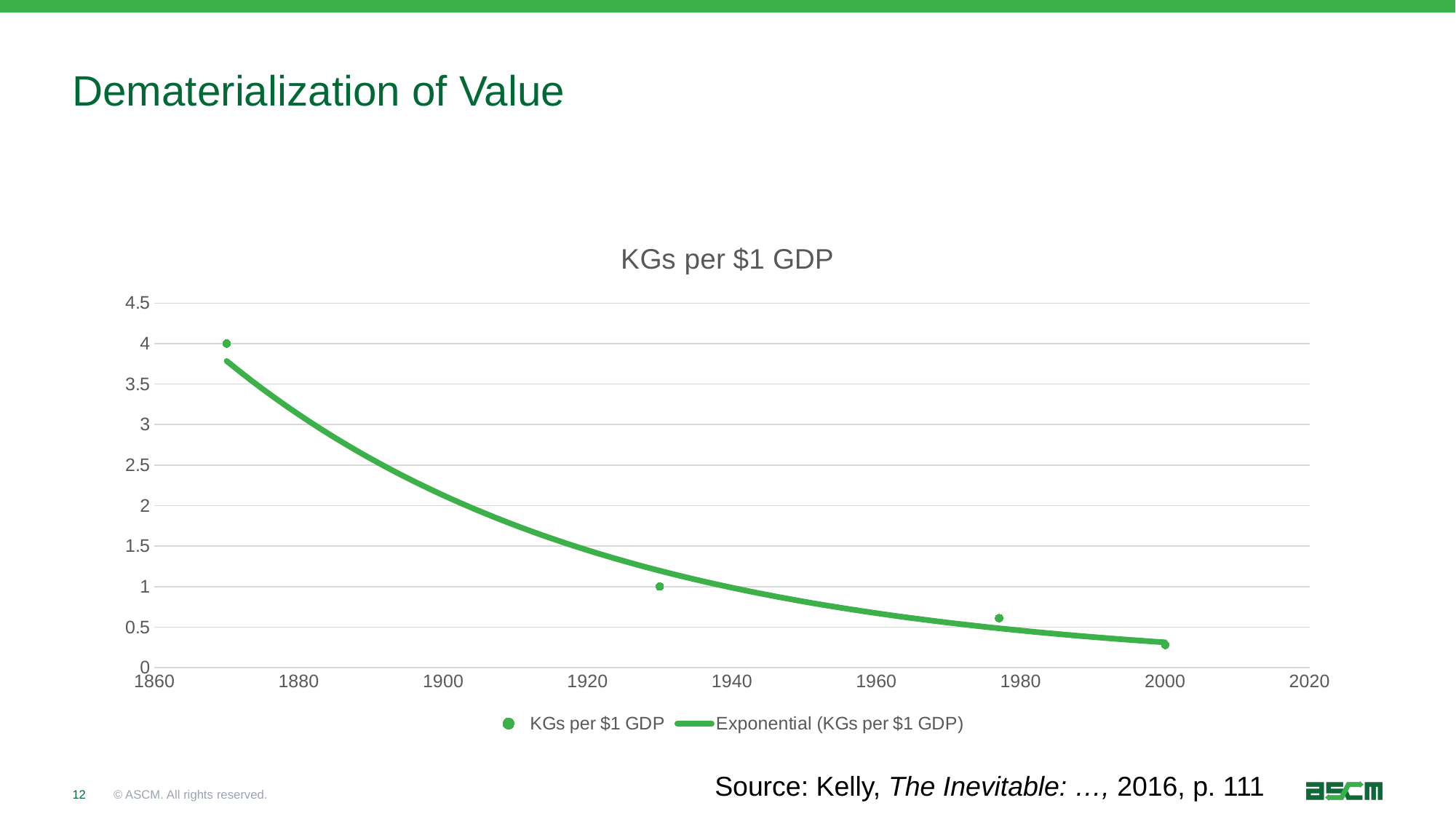

# Dematerialization of Value

### Chart:

| Category | KGs per $1 GDP |
|---|---|
Source: Kelly, The Inevitable: …, 2016, p. 111